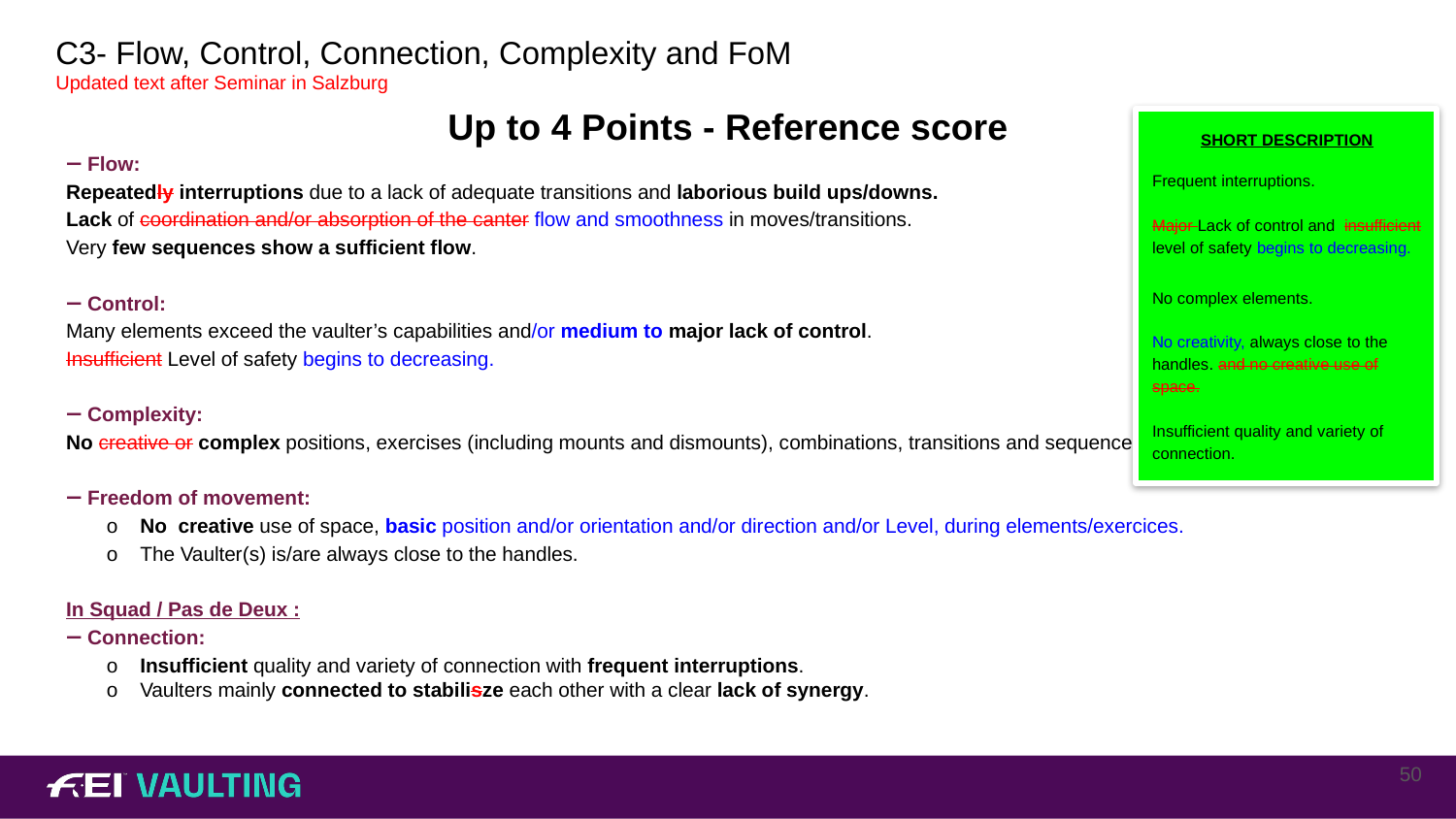

# C3- Flow, Control, Connection, Complexity and FoM Updated text after Seminar in Salzburg
Up to 4 Points - Reference score
➖ Flow:
Repeatedly interruptions due to a lack of adequate transitions and laborious build ups/downs.
Lack of coordination and/or absorption of the canter flow and smoothness in moves/transitions.
Very few sequences show a sufficient flow.

➖ Control:
Many elements exceed the vaulter’s capabilities and/or medium to major lack of control.
Insufficient Level of safety begins to decreasing.

➖ Complexity:
No creative or complex positions, exercises (including mounts and dismounts), combinations, transitions and sequences.

➖ Freedom of movement:
o    No  creative use of space, basic position and/or orientation and/or direction and/or Level, during elements/exercices.
o    The Vaulter(s) is/are always close to the handles.

In Squad / Pas de Deux :
➖ Connection:
o    Insufficient quality and variety of connection with frequent interruptions.
o    Vaulters mainly connected to stabilisze each other with a clear lack of synergy.

SHORT DESCRIPTION

Frequent interruptions.

Major Lack of control and  insufficient level of safety begins to decreasing.

No complex elements.

No creativity, always close to the handles. and no creative use of space.

Insufficient quality and variety of connection.
50